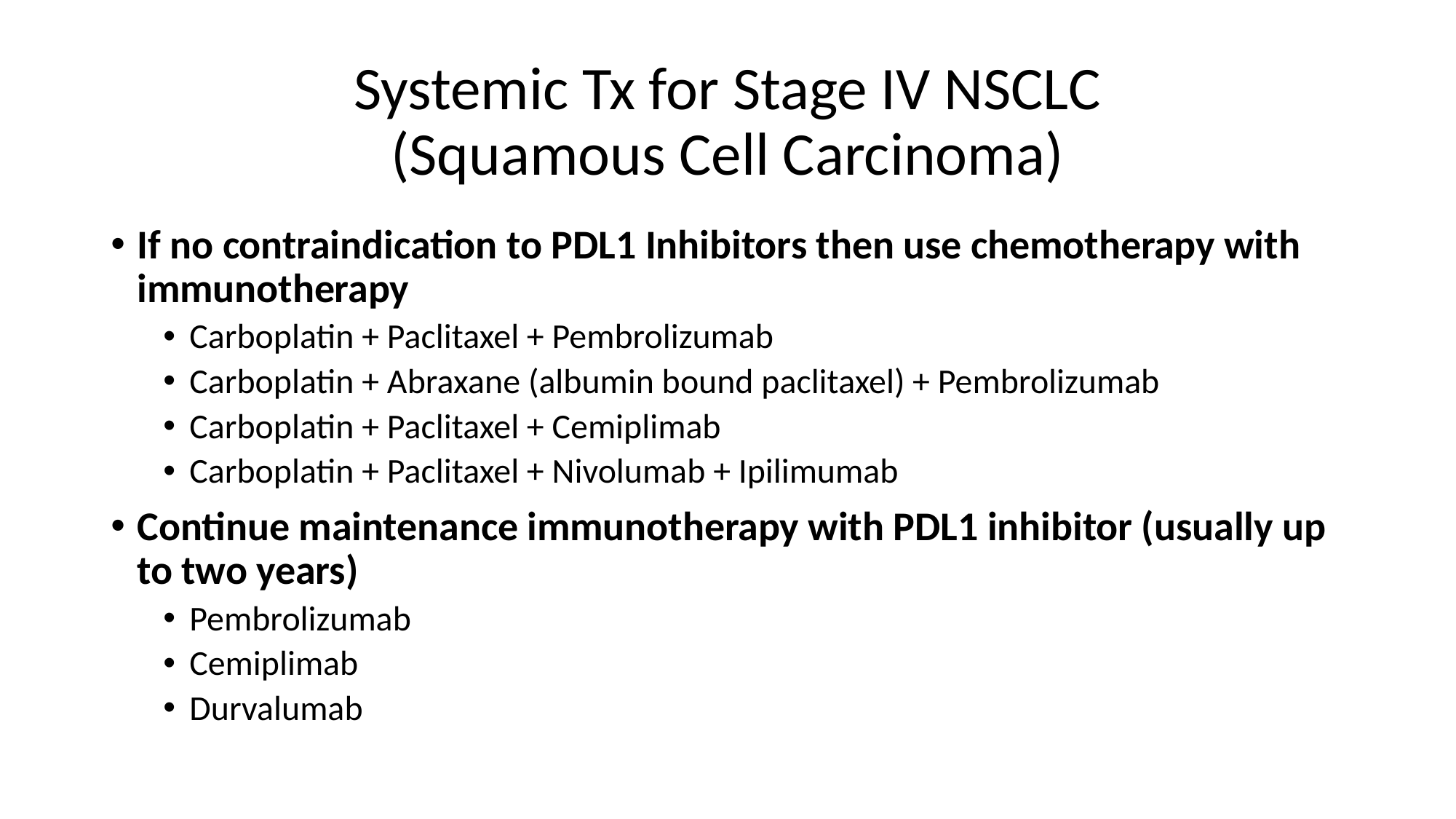

# Systemic Tx for Stage IV NSCLC (Squamous Cell Carcinoma)
If no contraindication to PDL1 Inhibitors then use chemotherapy with immunotherapy
Carboplatin + Paclitaxel + Pembrolizumab
Carboplatin + Abraxane (albumin bound paclitaxel) + Pembrolizumab
Carboplatin + Paclitaxel + Cemiplimab
Carboplatin + Paclitaxel + Nivolumab + Ipilimumab
Continue maintenance immunotherapy with PDL1 inhibitor (usually up to two years)
Pembrolizumab
Cemiplimab
Durvalumab